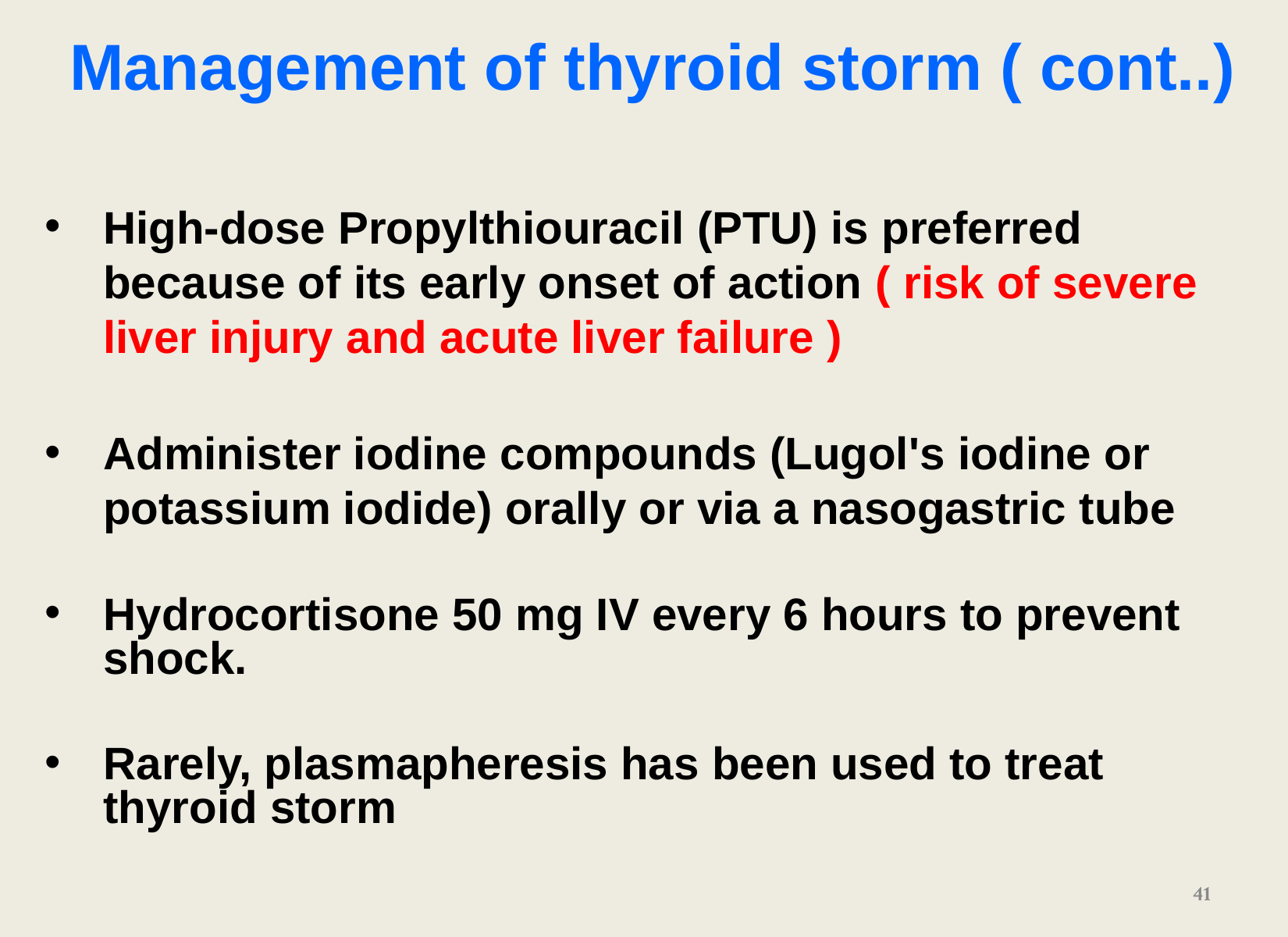

Management of thyroid storm ( cont..)

High-dose Propylthiouracil (PTU) is preferred because of its early onset of action ( risk of severe liver injury and acute liver failure )

Administer iodine compounds (Lugol's iodine or potassium iodide) orally or via a nasogastric tube

Hydrocortisone 50 mg IV every 6 hours to prevent shock.

Rarely, plasmapheresis has been used to treat thyroid storm

41